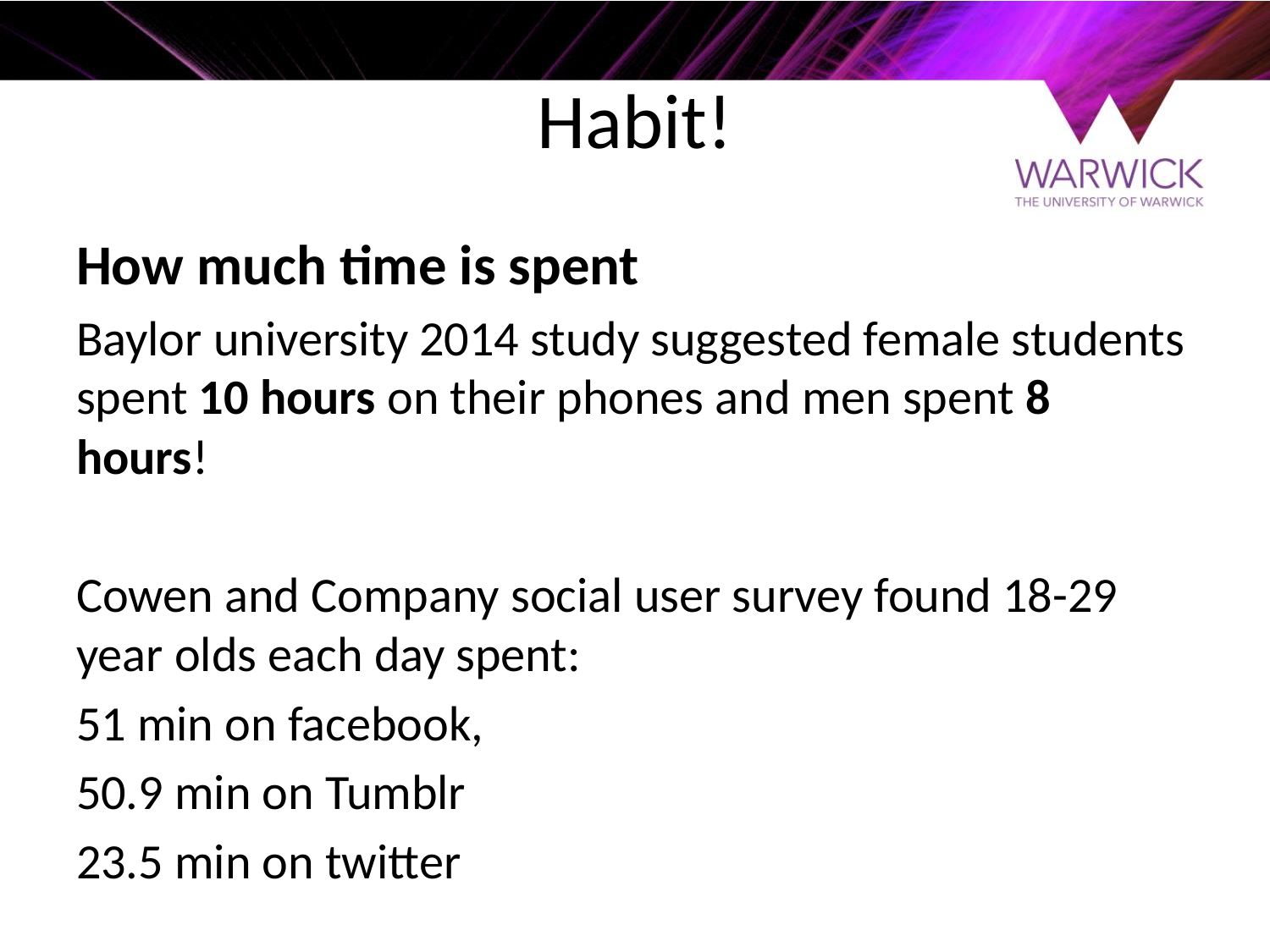

# Habit!
How much time is spent
Baylor university 2014 study suggested female students spent 10 hours on their phones and men spent 8 hours!

Cowen and Company social user survey found 18-29 year olds each day spent:
51 min on facebook,
50.9 min on Tumblr
23.5 min on twitter